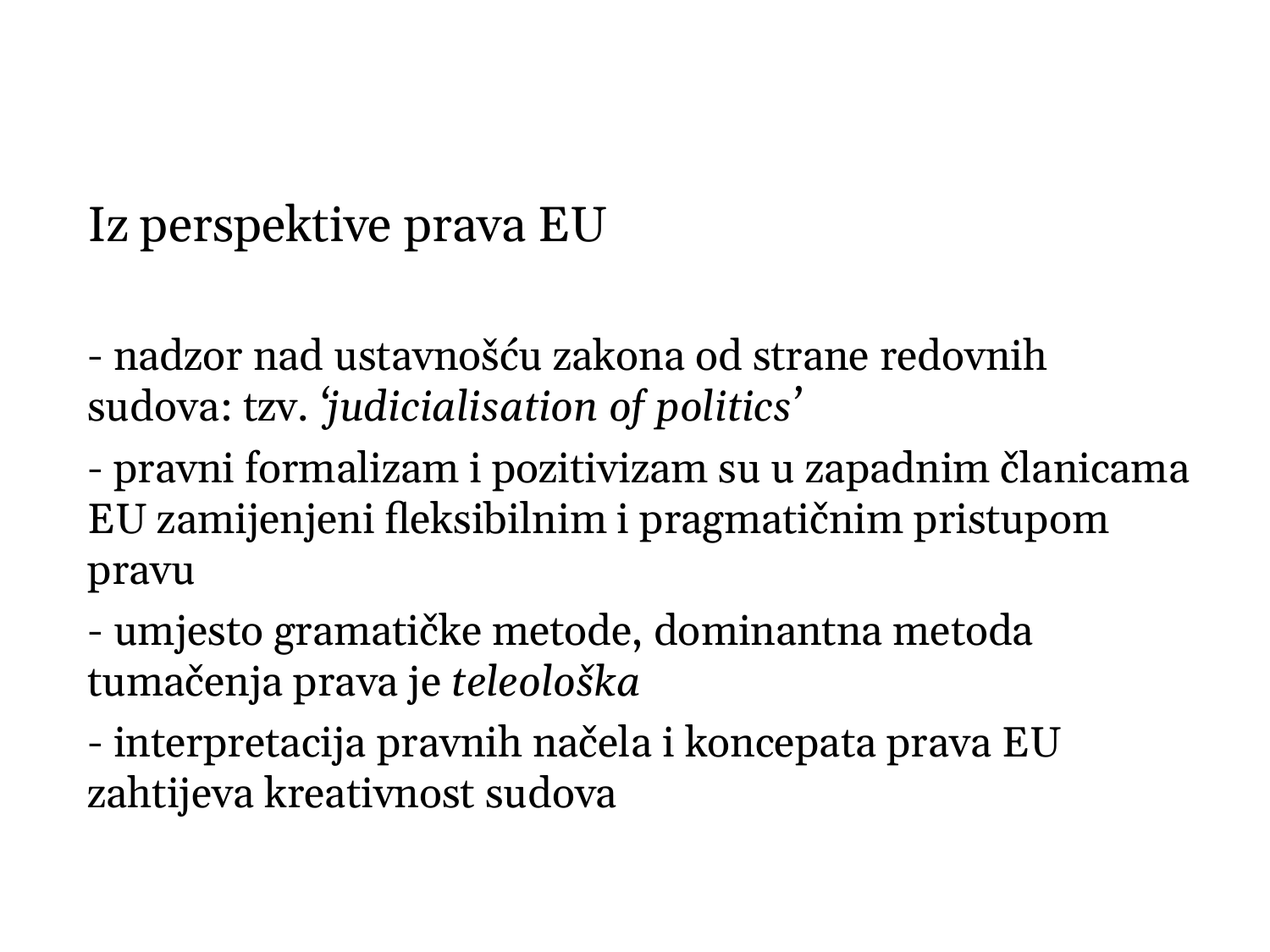

Iz perspektive prava EU

- nadzor nad ustavnošću zakona od strane redovnih sudova: tzv. ‘judicialisation of politics’
- pravni formalizam i pozitivizam su u zapadnim članicama EU zamijenjeni fleksibilnim i pragmatičnim pristupom pravu
- umjesto gramatičke metode, dominantna metoda tumačenja prava je teleološka
- interpretacija pravnih načela i koncepata prava EU zahtijeva kreativnost sudova